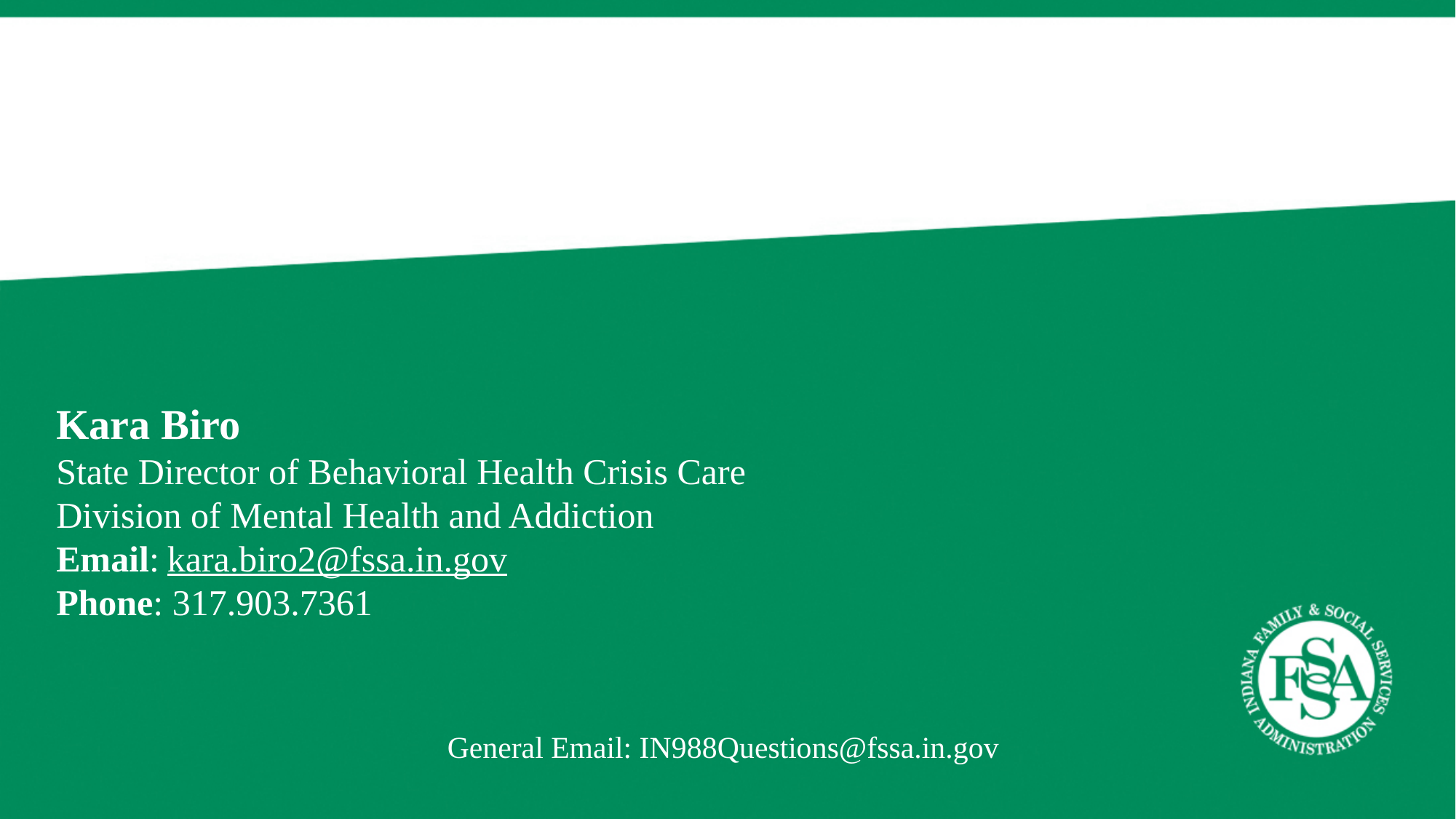

Kara Biro
State Director of Behavioral Health Crisis Care
Division of Mental Health and Addiction
Email: kara.biro2@fssa.in.gov
Phone: 317.903.7361
General Email: IN988Questions@fssa.in.gov